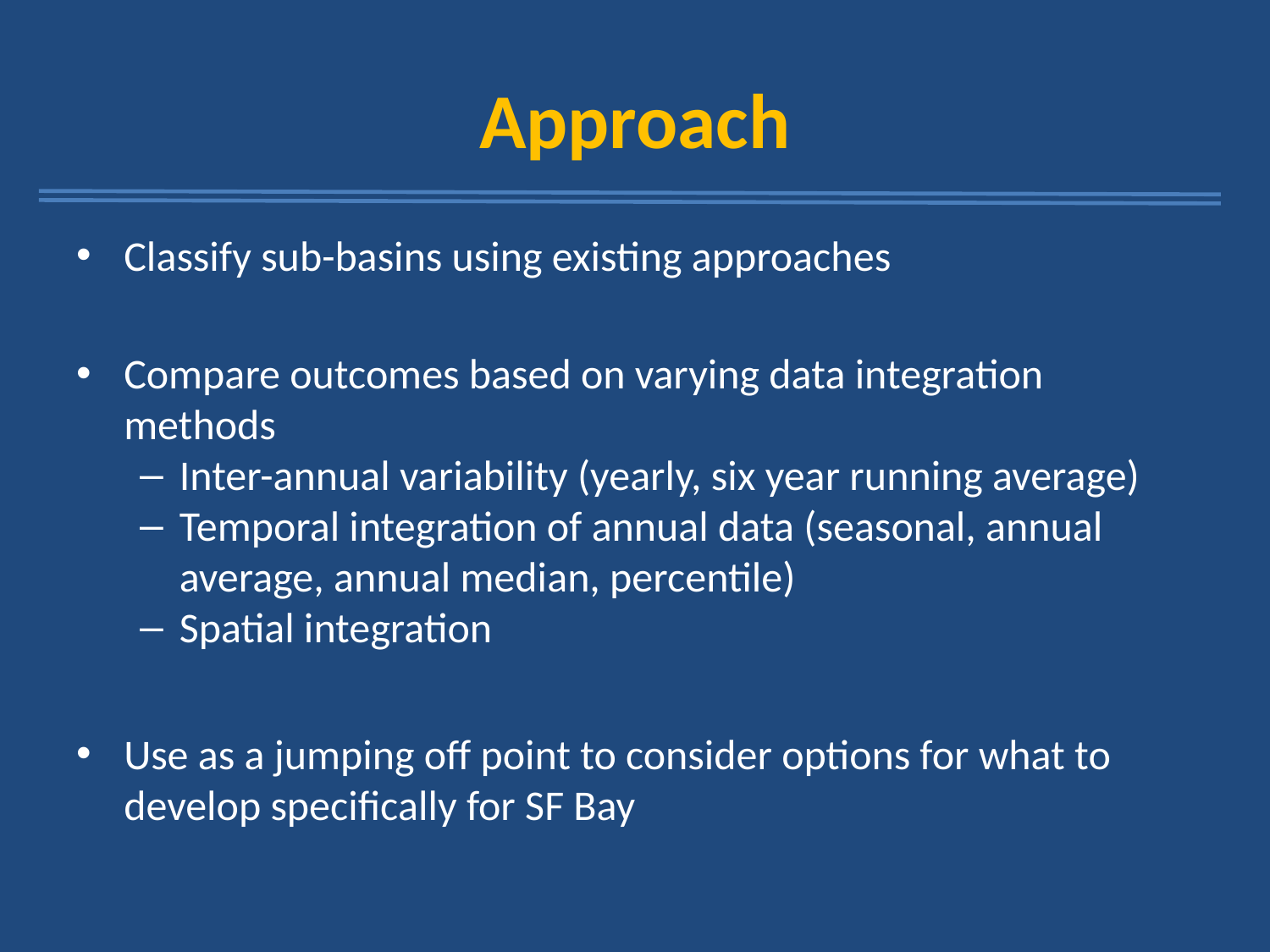

# Approach
Classify sub-basins using existing approaches

Compare outcomes based on varying data integration methods
Inter-annual variability (yearly, six year running average)
Temporal integration of annual data (seasonal, annual average, annual median, percentile)
Spatial integration

Use as a jumping off point to consider options for what to develop specifically for SF Bay